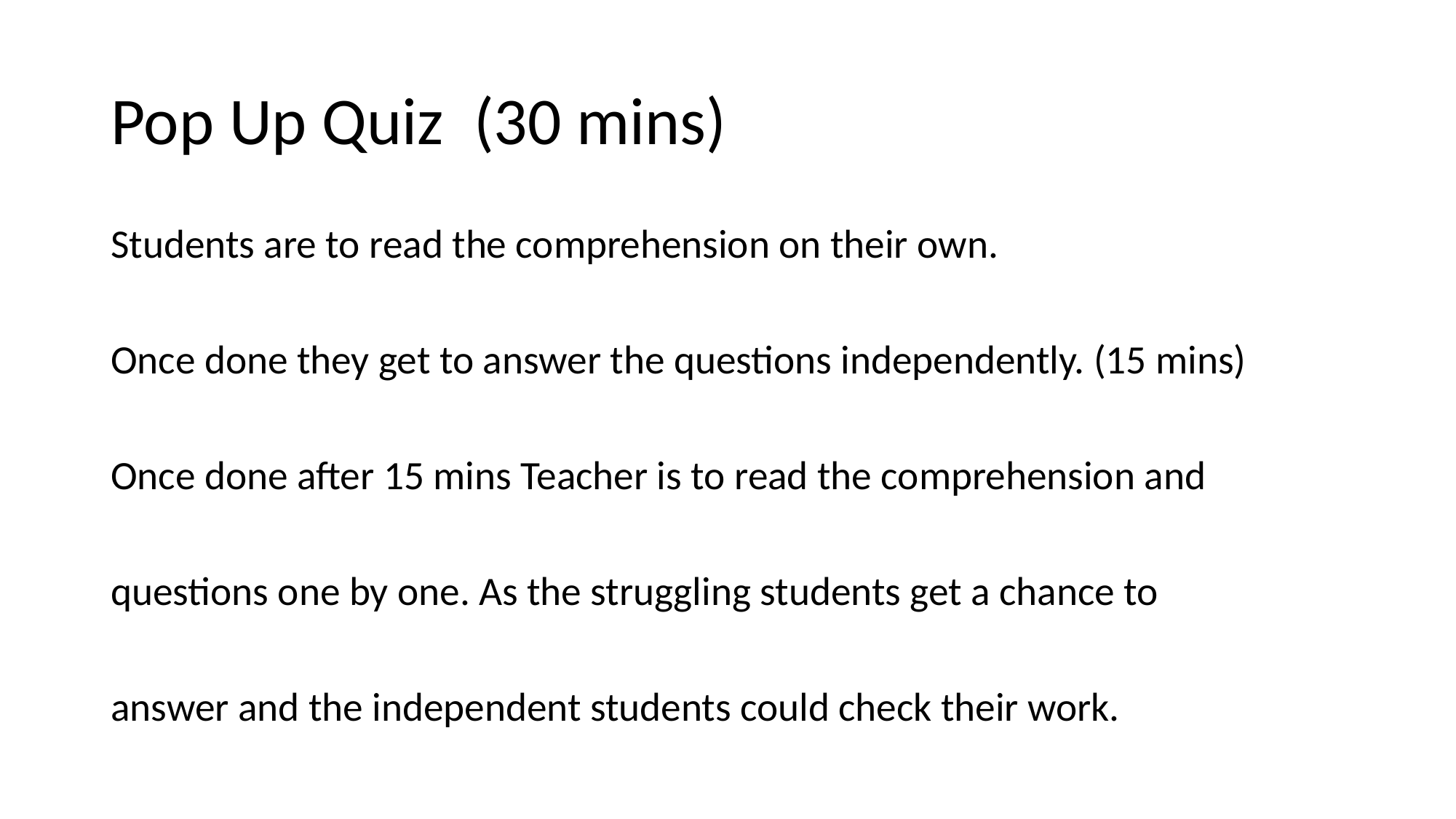

# Pop Up Quiz  (30 mins)
Students are to read the comprehension on their own.

Once done they get to answer the questions independently. (15 mins)

Once done after 15 mins Teacher is to read the comprehension and

questions one by one. As the struggling students get a chance to

answer and the independent students could check their work.